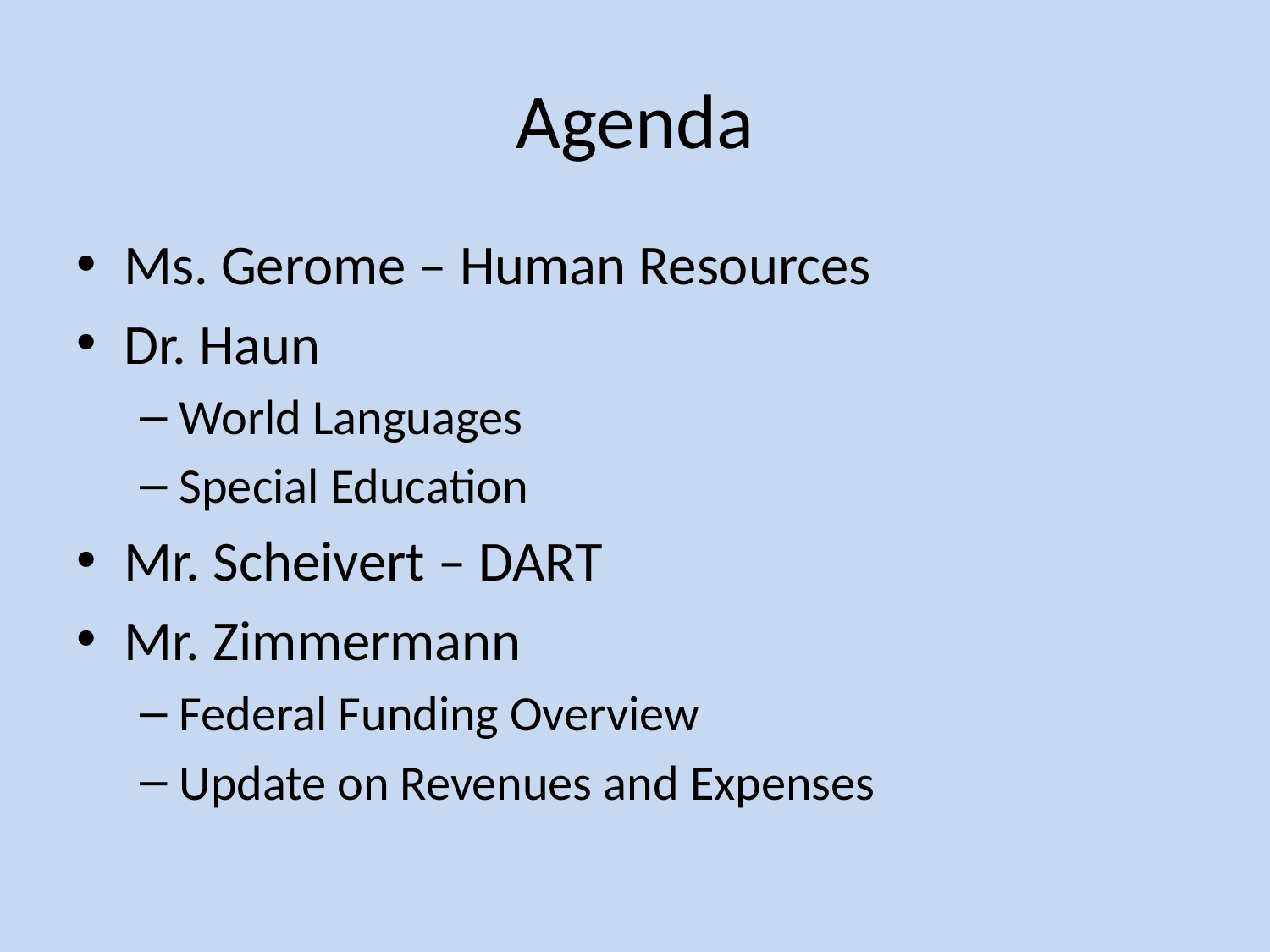

# Agenda
Ms. Gerome – Human Resources
Dr. Haun
World Languages
Special Education
Mr. Scheivert – DART
Mr. Zimmermann
Federal Funding Overview
Update on Revenues and Expenses